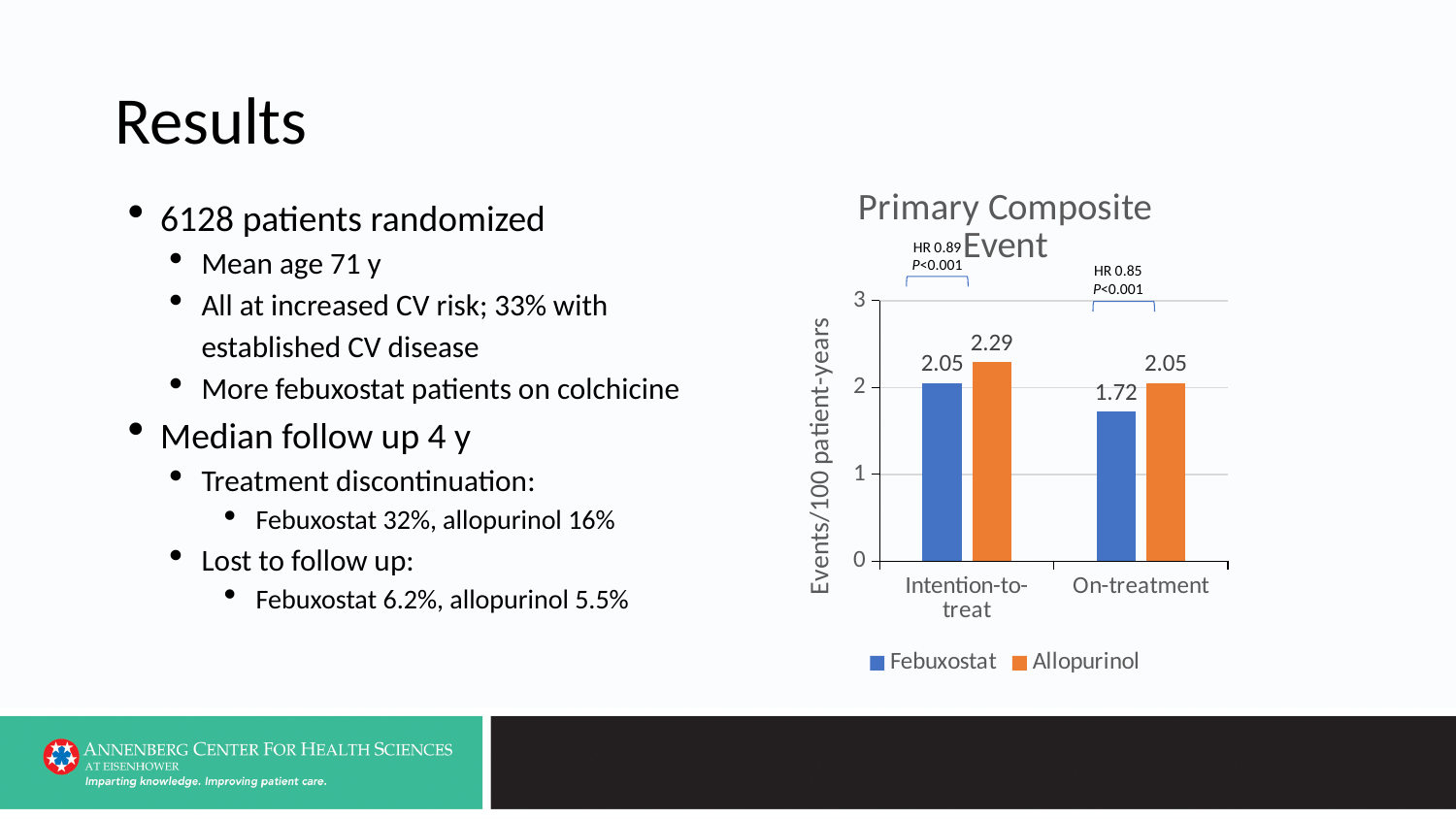

# Results

### Chart: Primary Composite Event

| Category | Febuxostat | Allopurinol |
|---|---|---|
| Intention-to-treat | 2.05 | 2.29 |
| On-treatment | 1.72 | 2.05 |
6128 patients randomized
Mean age 71 y
All at increased CV risk; 33% with established CV disease
More febuxostat patients on colchicine
Median follow up 4 y
Treatment discontinuation:
Febuxostat 32%, allopurinol 16%
Lost to follow up:
Febuxostat 6.2%, allopurinol 5.5%
HR 0.89
P<0.001

HR 0.85
P<0.001